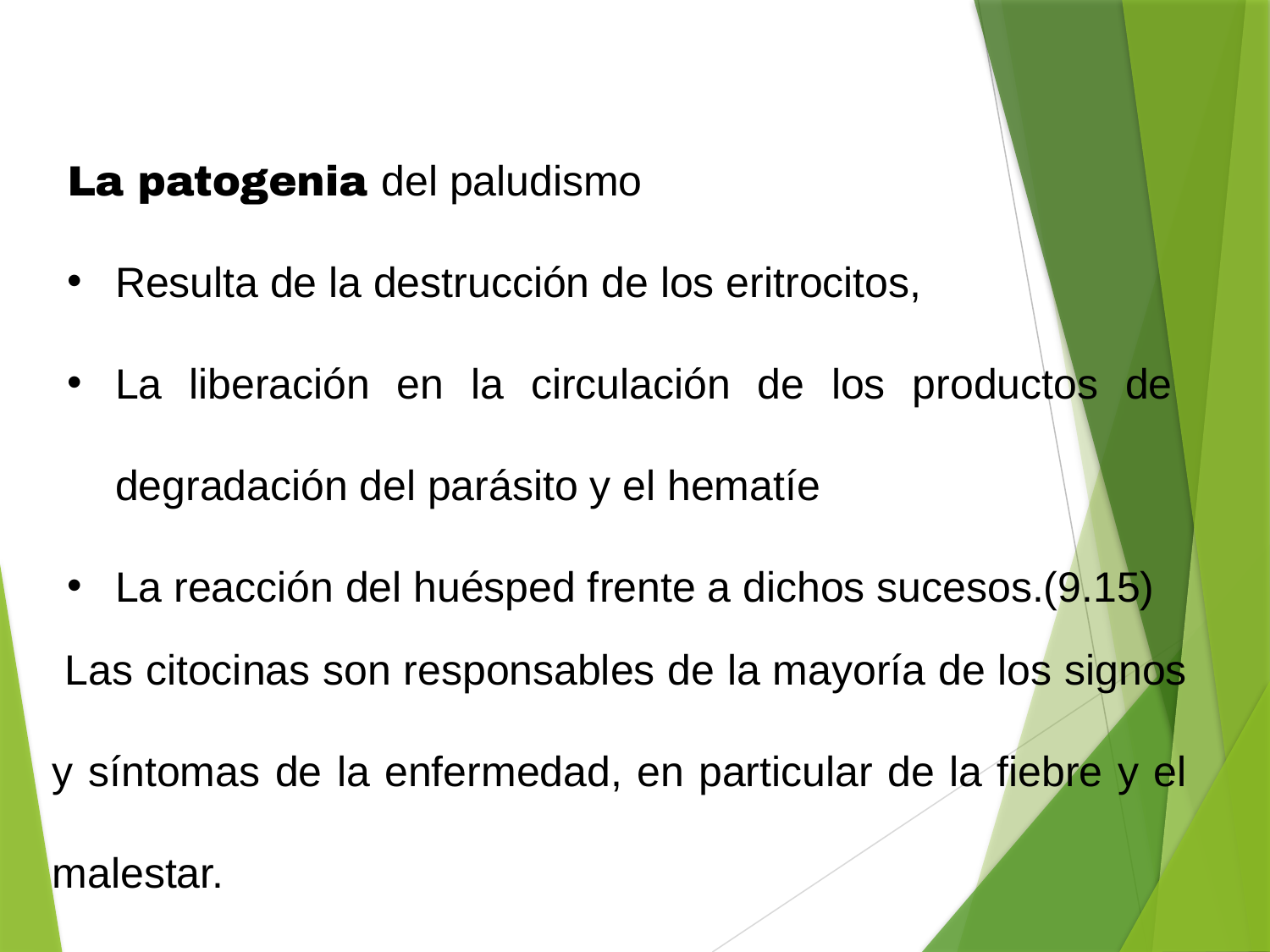

La patogenia del paludismo
Resulta de la destrucción de los eritrocitos,
La liberación en la circulación de los productos de degradación del parásito y el hematíe
La reacción del huésped frente a dichos sucesos.(9.15)
 Las citocinas son responsables de la mayoría de los signos y síntomas de la enfermedad, en particular de la fiebre y el malestar.